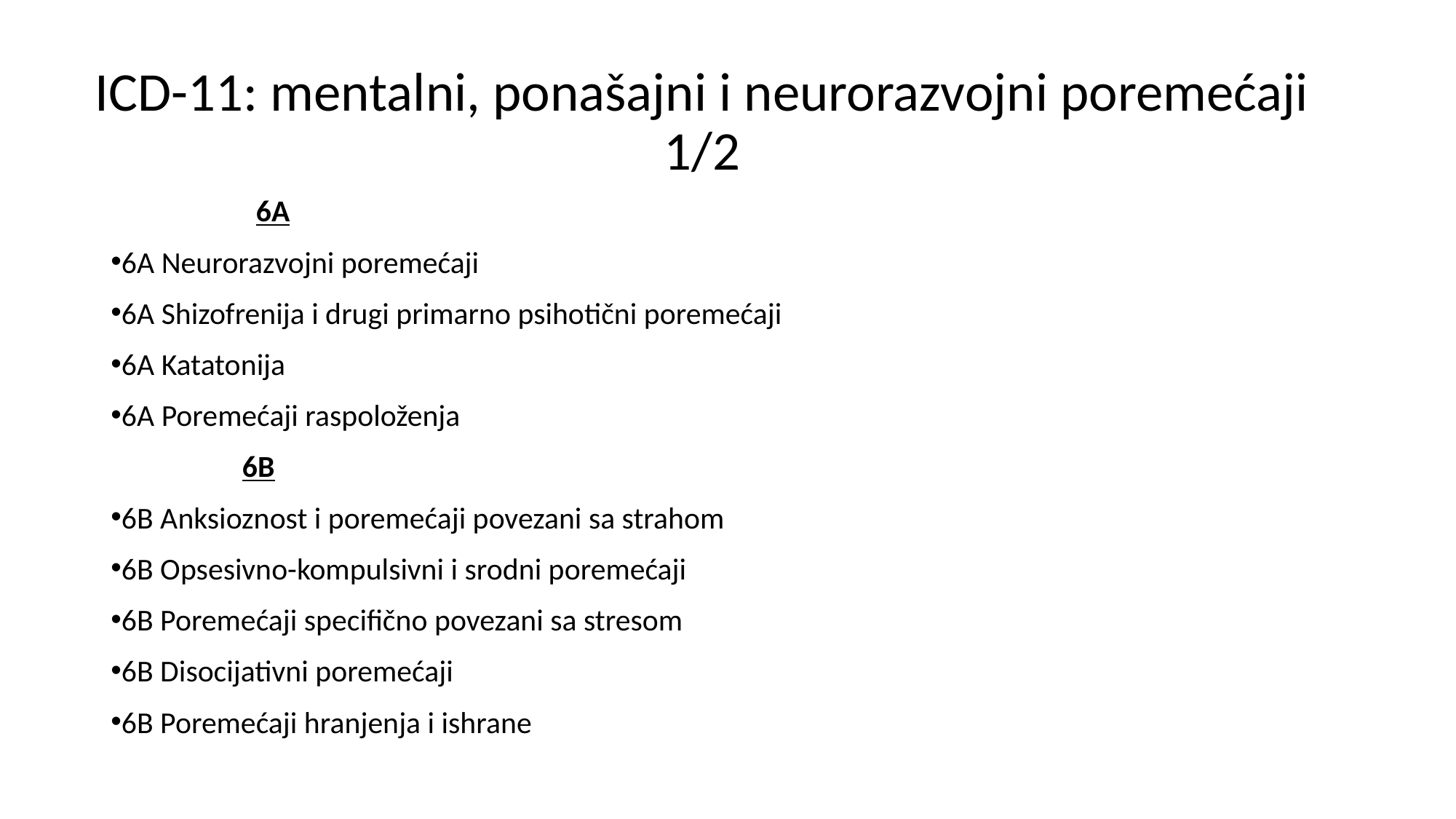

# ICD-11: mentalni, ponašajni i neurorazvojni poremećaji 1/2
                     6A
6A Neurorazvojni poremećaji
6A Shizofrenija i drugi primarno psihotični poremećaji
6A Katatonija
6A Poremećaji raspoloženja
                   6B
6B Anksioznost i poremećaji povezani sa strahom
6B Opsesivno-kompulsivni i srodni poremećaji
6B Poremećaji specifično povezani sa stresom
6B Disocijativni poremećaji
6B Poremećaji hranjenja i ishrane